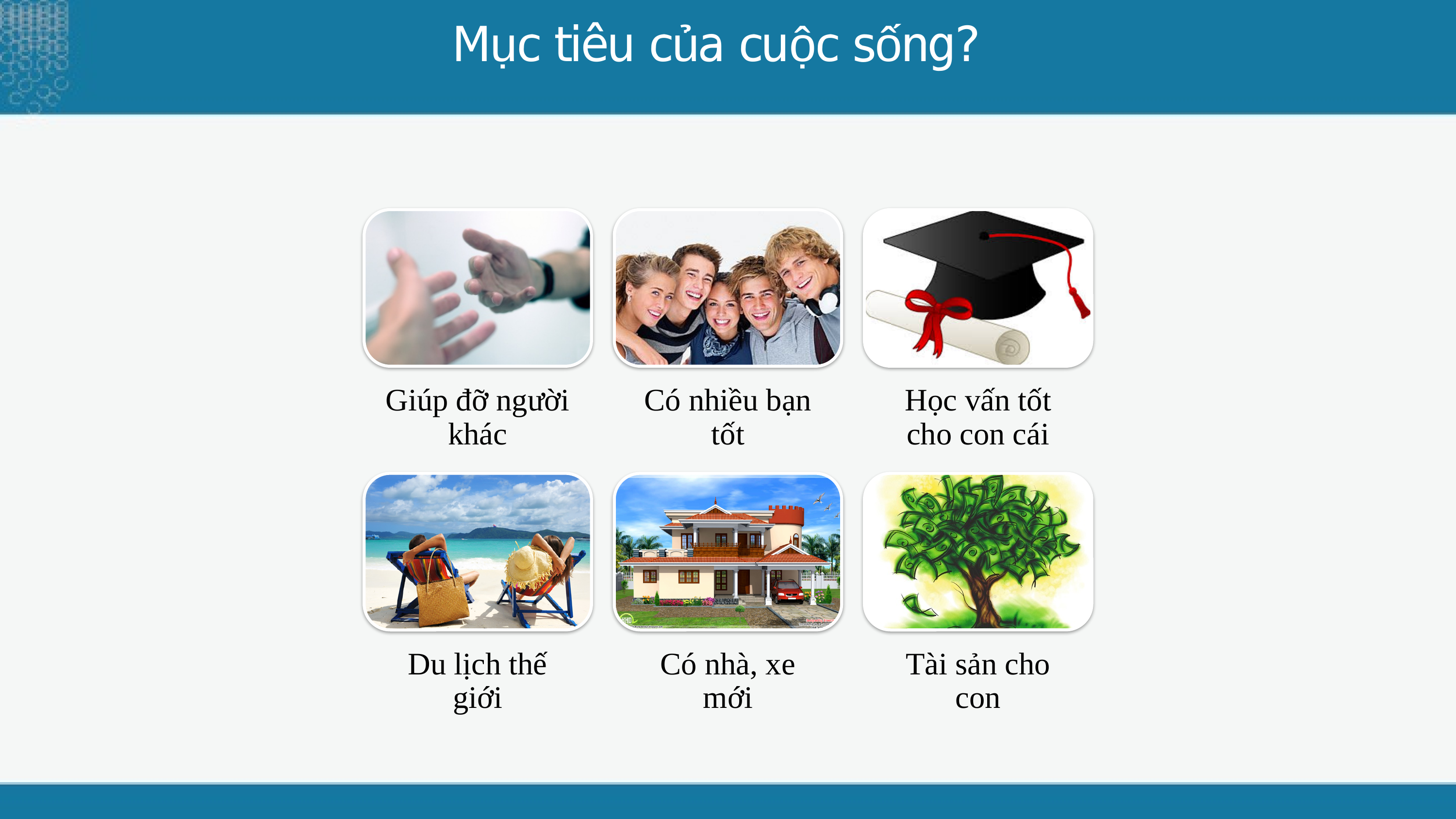

Mục tiêu của cuộc sống?
Giúp đỡ người khác
Có nhiều bạn tốt
Học vấn tốt cho con cái
Du lịch thế giới
Có nhà, xe mới
Tài sản cho con